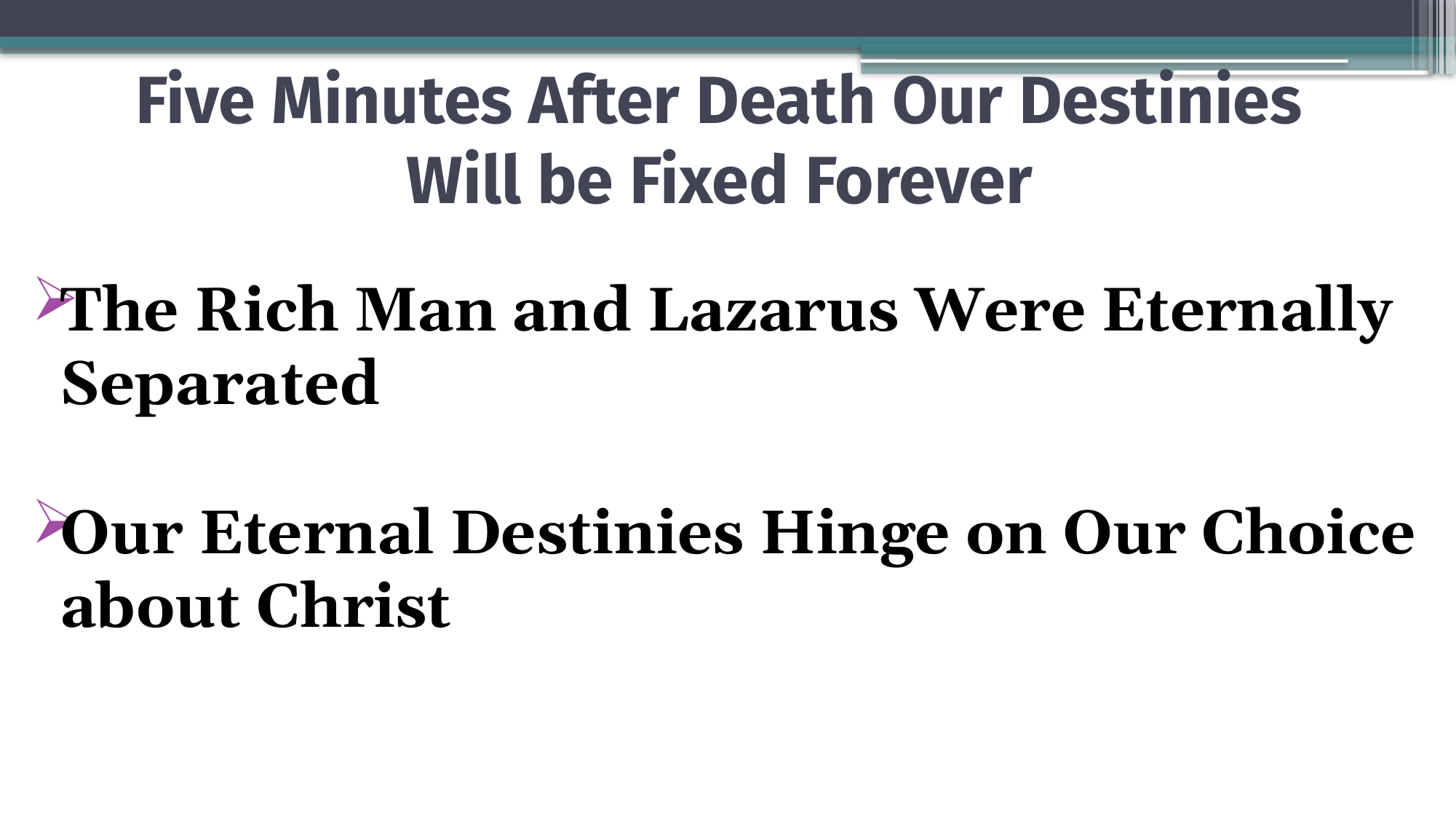

# Five Minutes After Death Our Destinies Will be Fixed Forever
The Rich Man and Lazarus Were Eternally Separated

Our Eternal Destinies Hinge on Our Choice about Christ